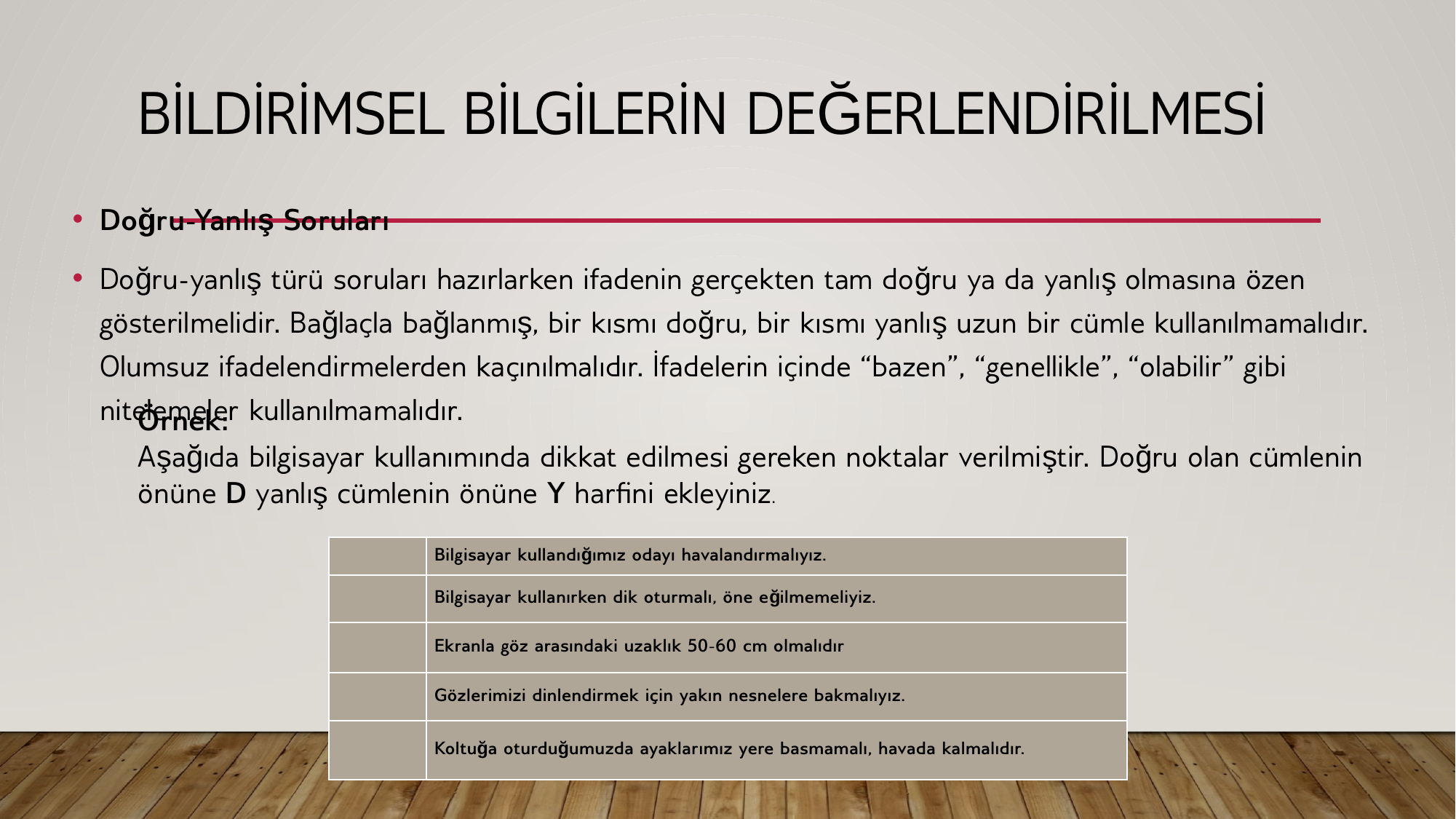

# Bildirimsel Bilgilerin Değerlendirilmesi
Doğru-Yanlış Soruları
Doğru-yanlış türü soruları hazırlarken ifadenin gerçekten tam doğru ya da yanlış olmasına özen gösterilmelidir. Bağlaçla bağlanmış, bir kısmı doğru, bir kısmı yanlış uzun bir cümle kullanılmamalıdır. Olumsuz ifadelendirmelerden kaçınılmalıdır. İfadelerin içinde “bazen”, “genellikle”, “olabilir” gibi nitelemeler kullanılmamalıdır.

Örnek:
Aşağıda bilgisayar kullanımında dikkat edilmesi gereken noktalar verilmiştir. Doğru olan cümlenin önüne D yanlış cümlenin önüne Y harfini ekleyiniz.

|  | Bilgisayar kullandığımız odayı havalandırmalıyız. |
| --- | --- |
|  | Bilgisayar kullanırken dik oturmalı, öne eğilmemeliyiz. |
|  | Ekranla göz arasındaki uzaklık 50-60 cm olmalıdır |
|  | Gözlerimizi dinlendirmek için yakın nesnelere bakmalıyız. |
|  | Koltuğa oturduğumuzda ayaklarımız yere basmamalı, havada kalmalıdır. |